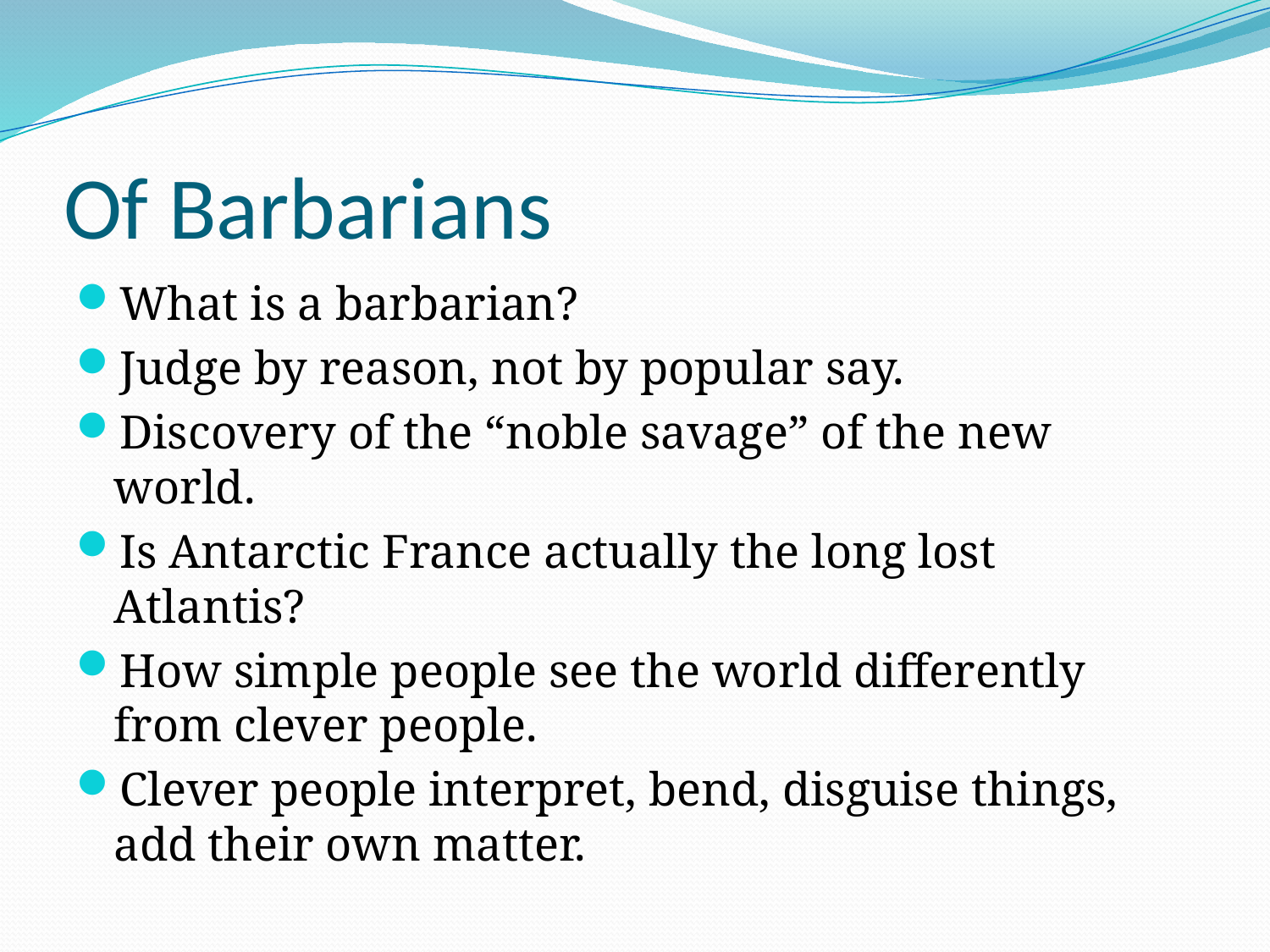

# Of Barbarians
What is a barbarian?
Judge by reason, not by popular say.
Discovery of the “noble savage” of the new world.
Is Antarctic France actually the long lost Atlantis?
How simple people see the world differently from clever people.
Clever people interpret, bend, disguise things, add their own matter.